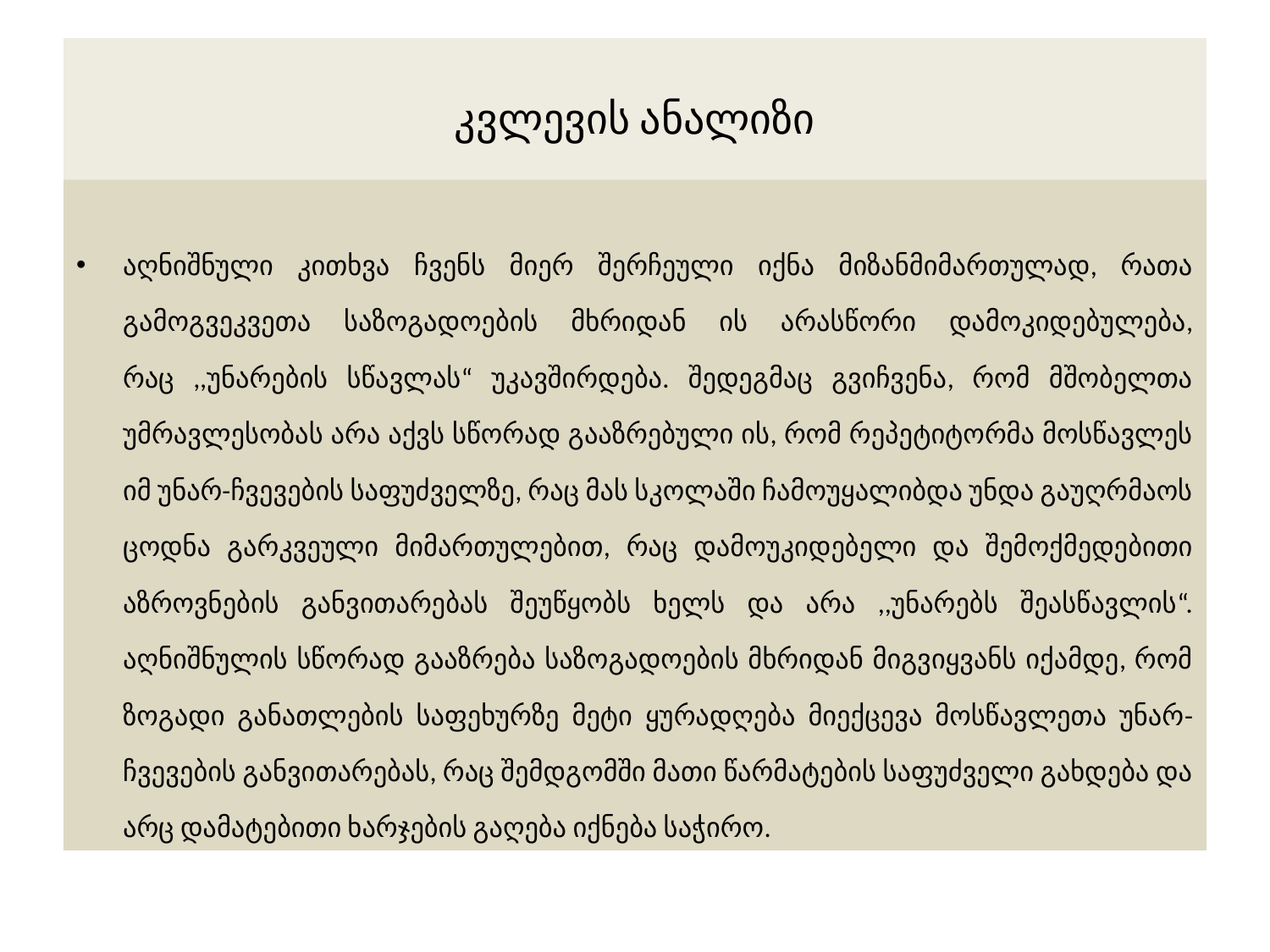

# კვლევის ანალიზი

აღნიშნული კითხვა ჩვენს მიერ შერჩეული იქნა მიზანმიმართულად, რათა გამოგვეკვეთა საზოგადოების მხრიდან ის არასწორი დამოკიდებულება, რაც ,,უნარების სწავლას“ უკავშირდება. შედეგმაც გვიჩვენა, რომ მშობელთა უმრავლესობას არა აქვს სწორად გააზრებული ის, რომ რეპეტიტორმა მოსწავლეს იმ უნარ-ჩვევების საფუძველზე, რაც მას სკოლაში ჩამოუყალიბდა უნდა გაუღრმაოს ცოდნა გარკვეული მიმართულებით, რაც დამოუკიდებელი და შემოქმედებითი აზროვნების განვითარებას შეუწყობს ხელს და არა ,,უნარებს შეასწავლის“. აღნიშნულის სწორად გააზრება საზოგადოების მხრიდან მიგვიყვანს იქამდე, რომ ზოგადი განათლების საფეხურზე მეტი ყურადღება მიექცევა მოსწავლეთა უნარ-ჩვევების განვითარებას, რაც შემდგომში მათი წარმატების საფუძველი გახდება და არც დამატებითი ხარჯების გაღება იქნება საჭირო.